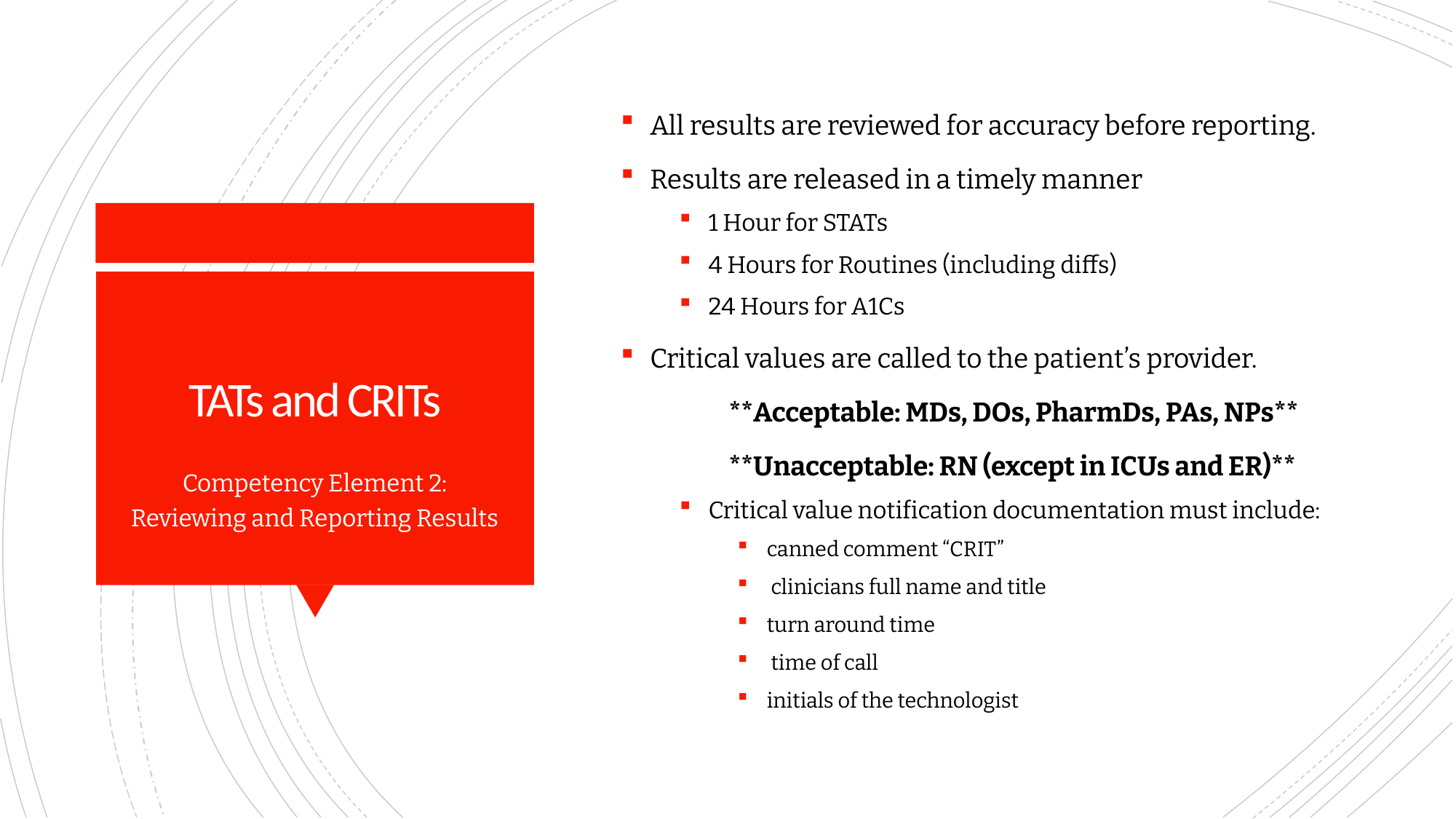

All results are reviewed for accuracy before reporting.
Results are released in a timely manner
1 Hour for STATs
4 Hours for Routines (including diffs)
24 Hours for A1Cs
Critical values are called to the patient’s provider.
	**Acceptable: MDs, DOs, PharmDs, PAs, NPs**
	**Unacceptable: RN (except in ICUs and ER)**
Critical value notification documentation must include:
canned comment “CRIT”
 clinicians full name and title
turn around time
 time of call
initials of the technologist

# TATs and CRITs

Competency Element 2:
Reviewing and Reporting Results